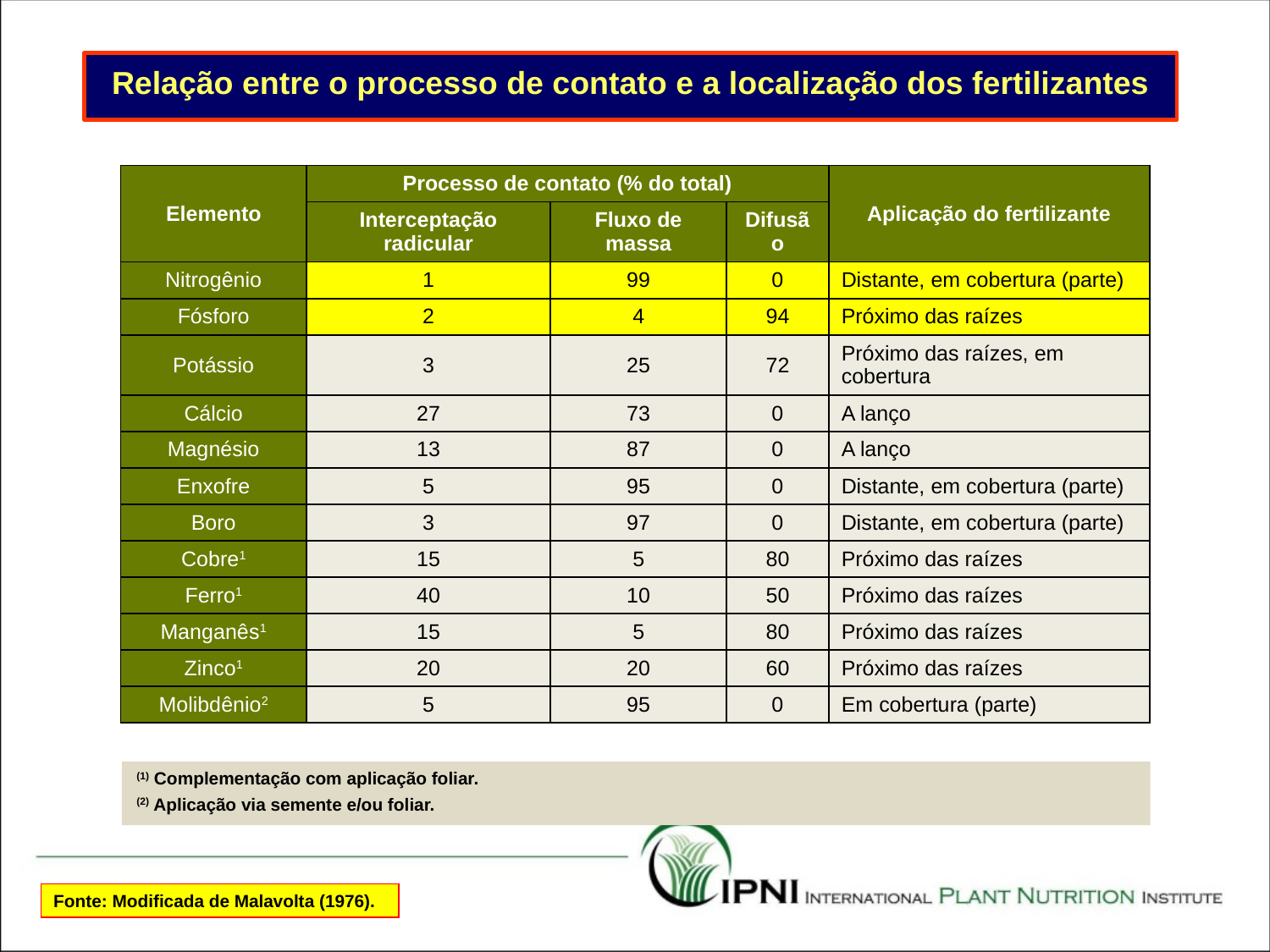

Relação entre o processo de contato e a localização dos fertilizantes
| Elemento | Processo de contato (% do total) |  |  | Aplicação do fertilizante |
| --- | --- | --- | --- | --- |
|  | Interceptação radicular | Fluxo de massa | Difusão |  |
| Nitrogênio | 1 | 99 | 0 | Distante, em cobertura (parte) |
| Fósforo | 2 | 4 | 94 | Próximo das raízes |
| Potássio | 3 | 25 | 72 | Próximo das raízes, em cobertura |
| Cálcio | 27 | 73 | 0 | A lanço |
| Magnésio | 13 | 87 | 0 | A lanço |
| Enxofre | 5 | 95 | 0 | Distante, em cobertura (parte) |
| Boro | 3 | 97 | 0 | Distante, em cobertura (parte) |
| Cobre1 | 15 | 5 | 80 | Próximo das raízes |
| Ferro1 | 40 | 10 | 50 | Próximo das raízes |
| Manganês1 | 15 | 5 | 80 | Próximo das raízes |
| Zinco1 | 20 | 20 | 60 | Próximo das raízes |
| Molibdênio2 | 5 | 95 | 0 | Em cobertura (parte) |
(1) Complementação com aplicação foliar.
(2) Aplicação via semente e/ou foliar.
Fonte: Modificada de Malavolta (1976).